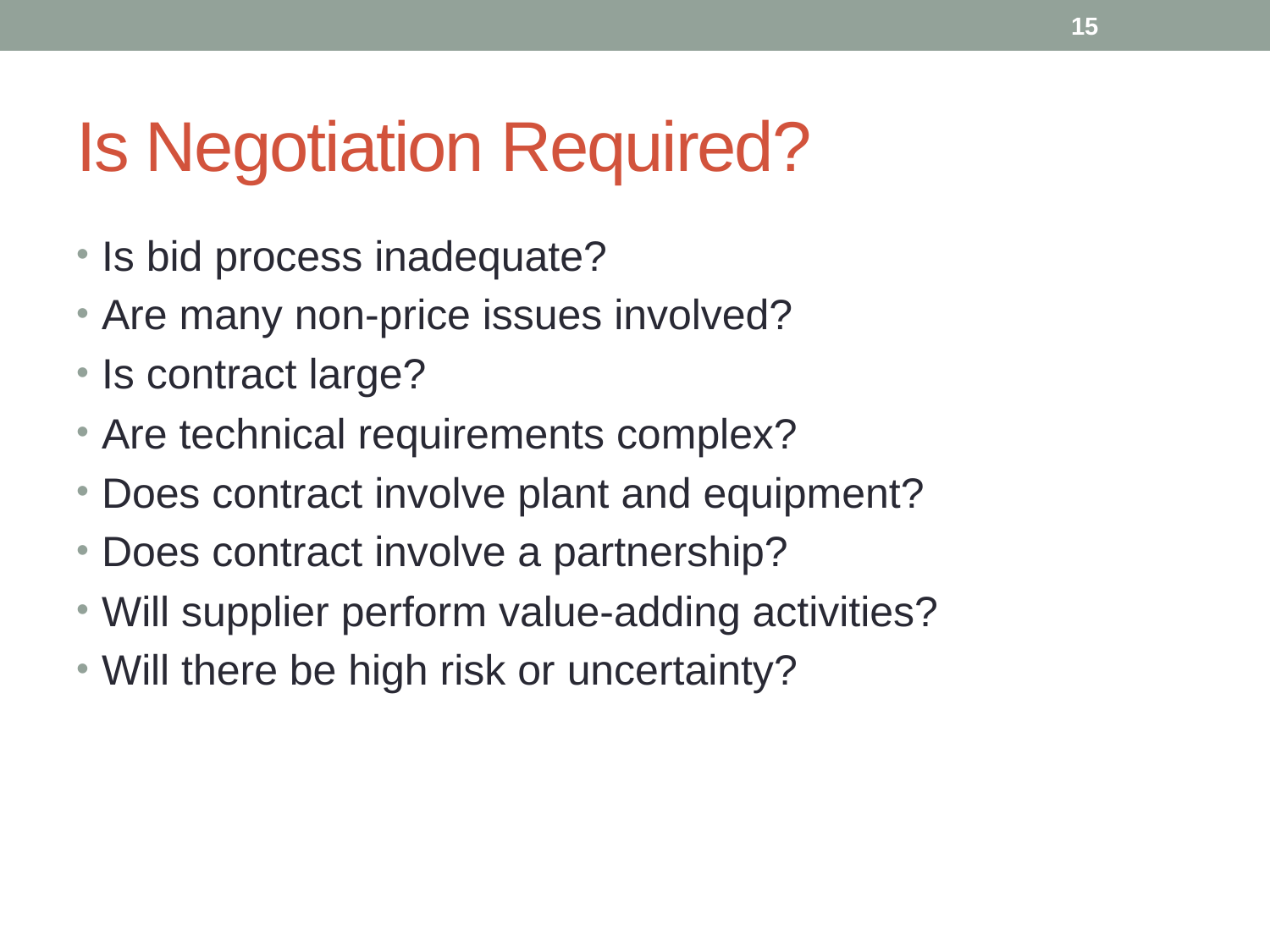

15
# Is Negotiation Required?
Is bid process inadequate?
Are many non-price issues involved?
Is contract large?
Are technical requirements complex?
Does contract involve plant and equipment?
Does contract involve a partnership?
Will supplier perform value-adding activities?
Will there be high risk or uncertainty?